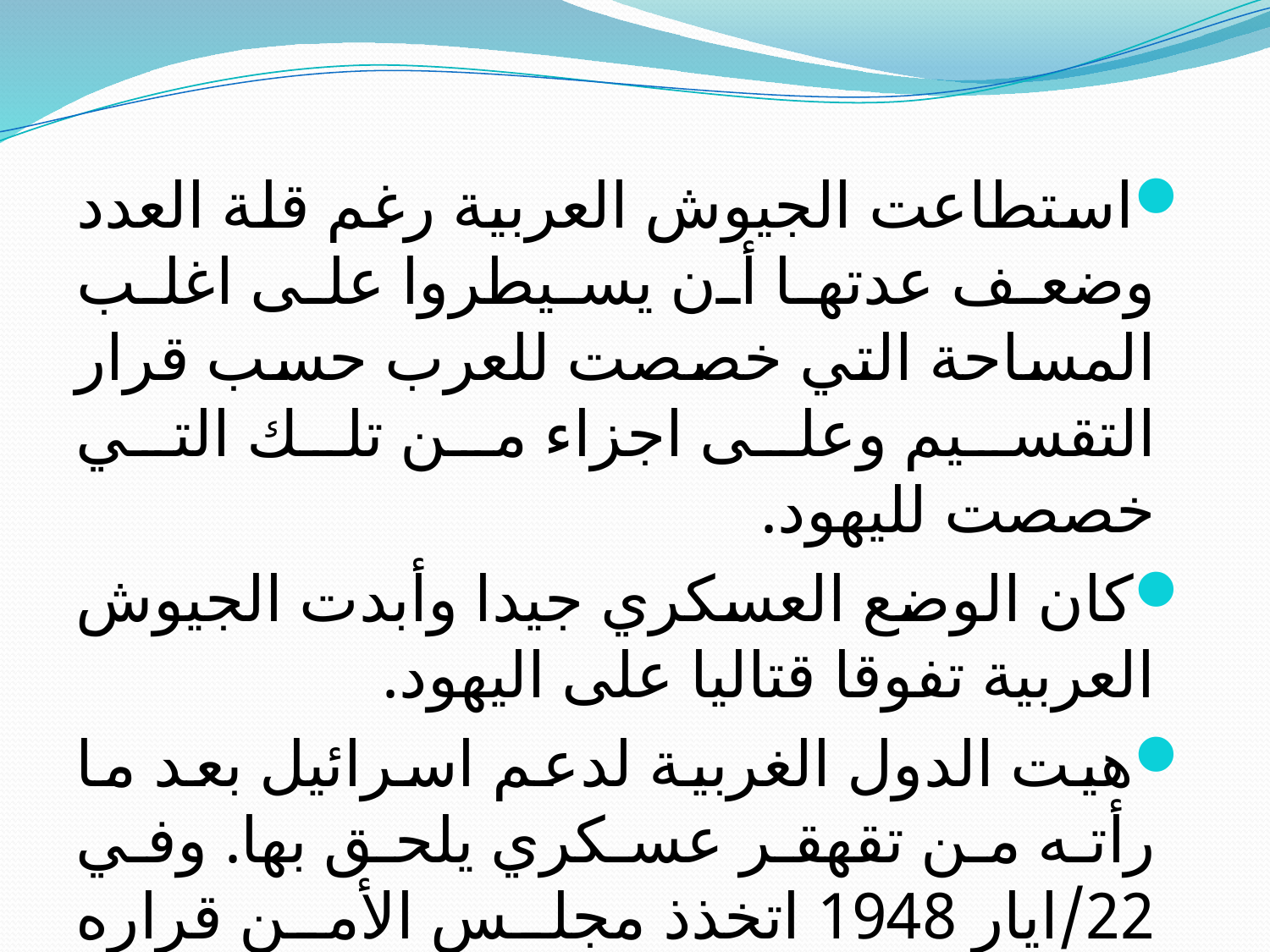

استطاعت الجيوش العربية رغم قلة العدد وضعف عدتها أن يسيطروا على اغلب المساحة التي خصصت للعرب حسب قرار التقسيم وعلى اجزاء من تلك التي خصصت لليهود.
كان الوضع العسكري جيدا وأبدت الجيوش العربية تفوقا قتاليا على اليهود.
هيت الدول الغربية لدعم اسرائيل بعد ما رأته من تقهقر عسكري يلحق بها. وفي 22/ايار 1948 اتخذذ مجلس الأمن قراره رقم 50 والقاضي بوقف اطلاق النار.